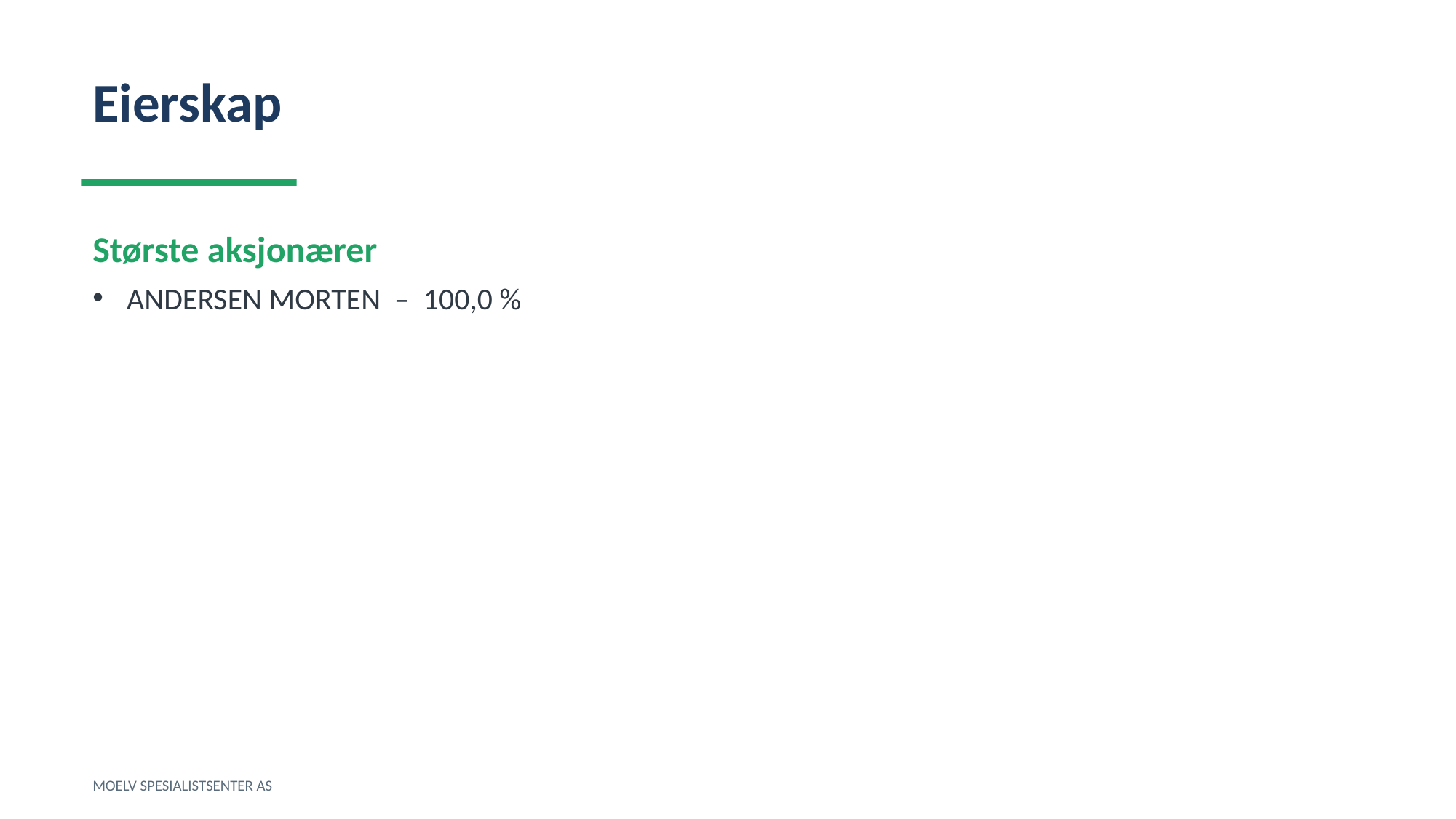

Eierskap

Største aksjonærer
ANDERSEN MORTEN  –  100,0 %
MOELV SPESIALISTSENTER AS